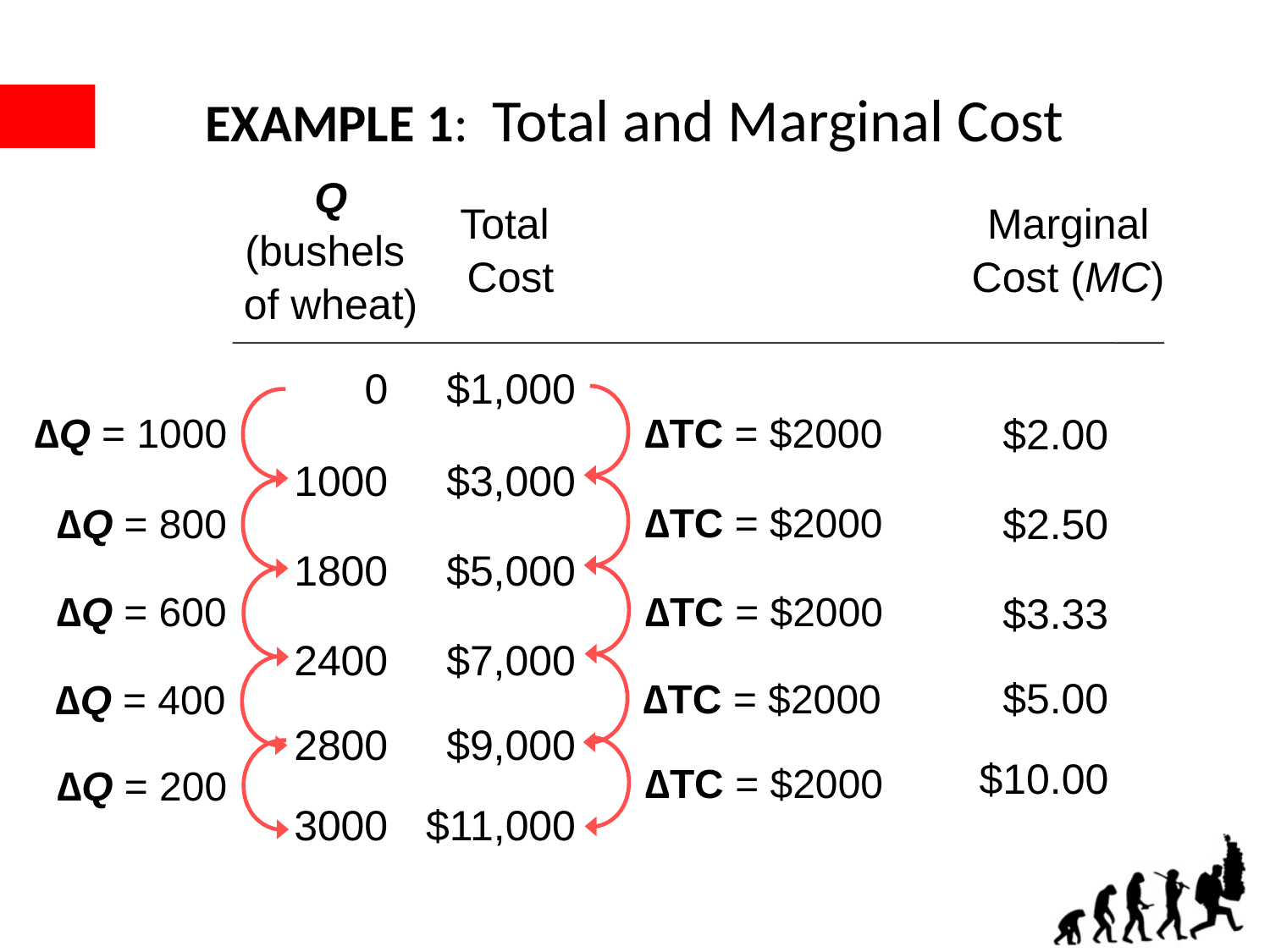

EXAMPLE 1:  Total and Marginal Cost

Q
(bushels
of wheat)
Total
Cost
0
$1,000
1000
$3,000
1800
$5,000
2400
$7,000
2800
$9,000
3000
$11,000

Marginal Cost (MC)

∆TC = $2000
∆Q = 1000
$2.00

$2.50

∆TC = $2000
∆Q = 800

∆TC = $2000
∆Q = 600
$3.33

∆TC = $2000
∆Q = 400
$5.00

$10.00

∆TC = $2000
∆Q = 200